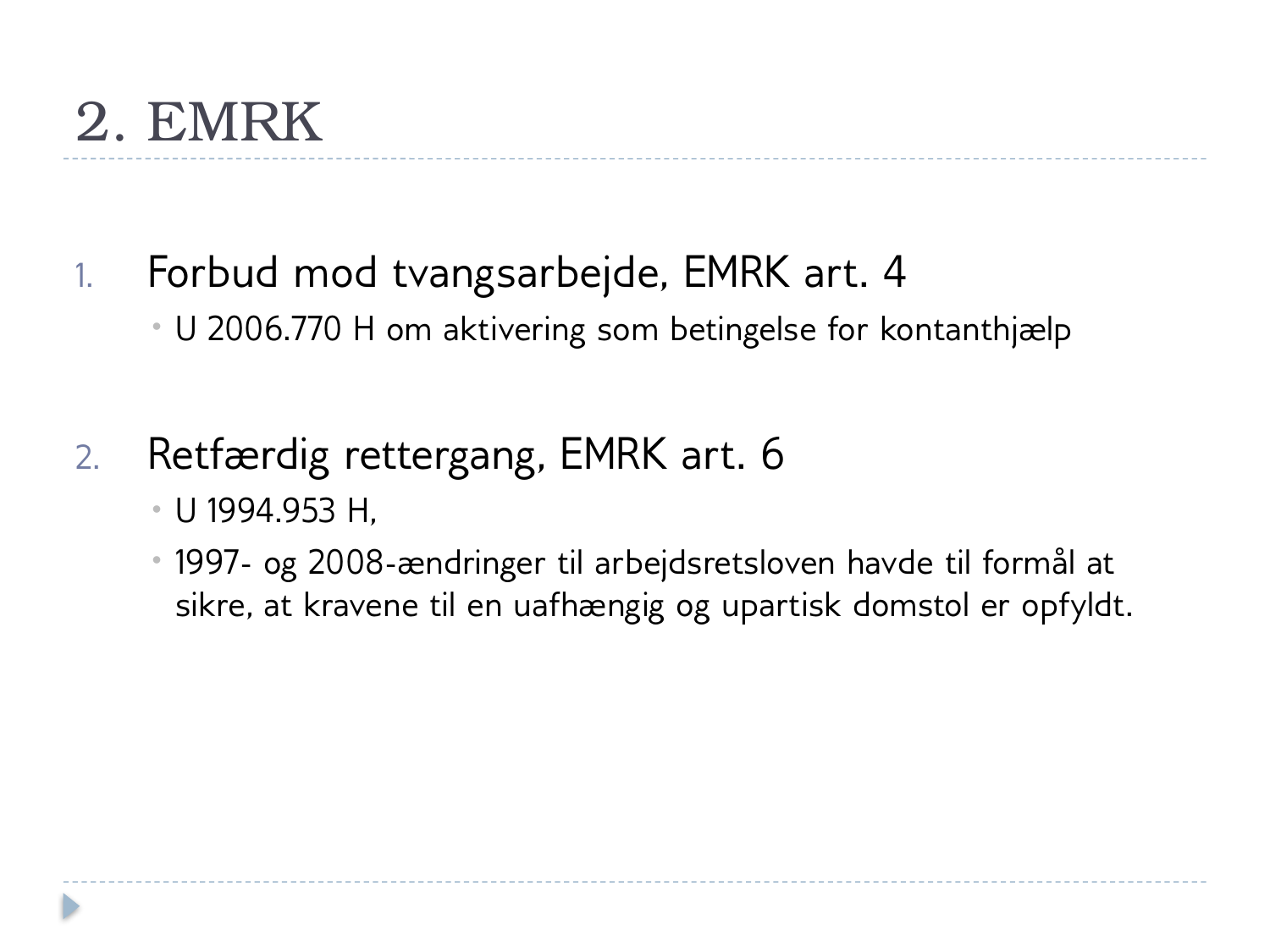

# 2. EMRK

Forbud mod tvangsarbejde, EMRK art. 4
U 2006.770 H om aktivering som betingelse for kontanthjælp

Retfærdig rettergang, EMRK art. 6
U 1994.953 H,
1997- og 2008-ændringer til arbejdsretsloven havde til formål at sikre, at kravene til en uafhængig og upartisk domstol er opfyldt.